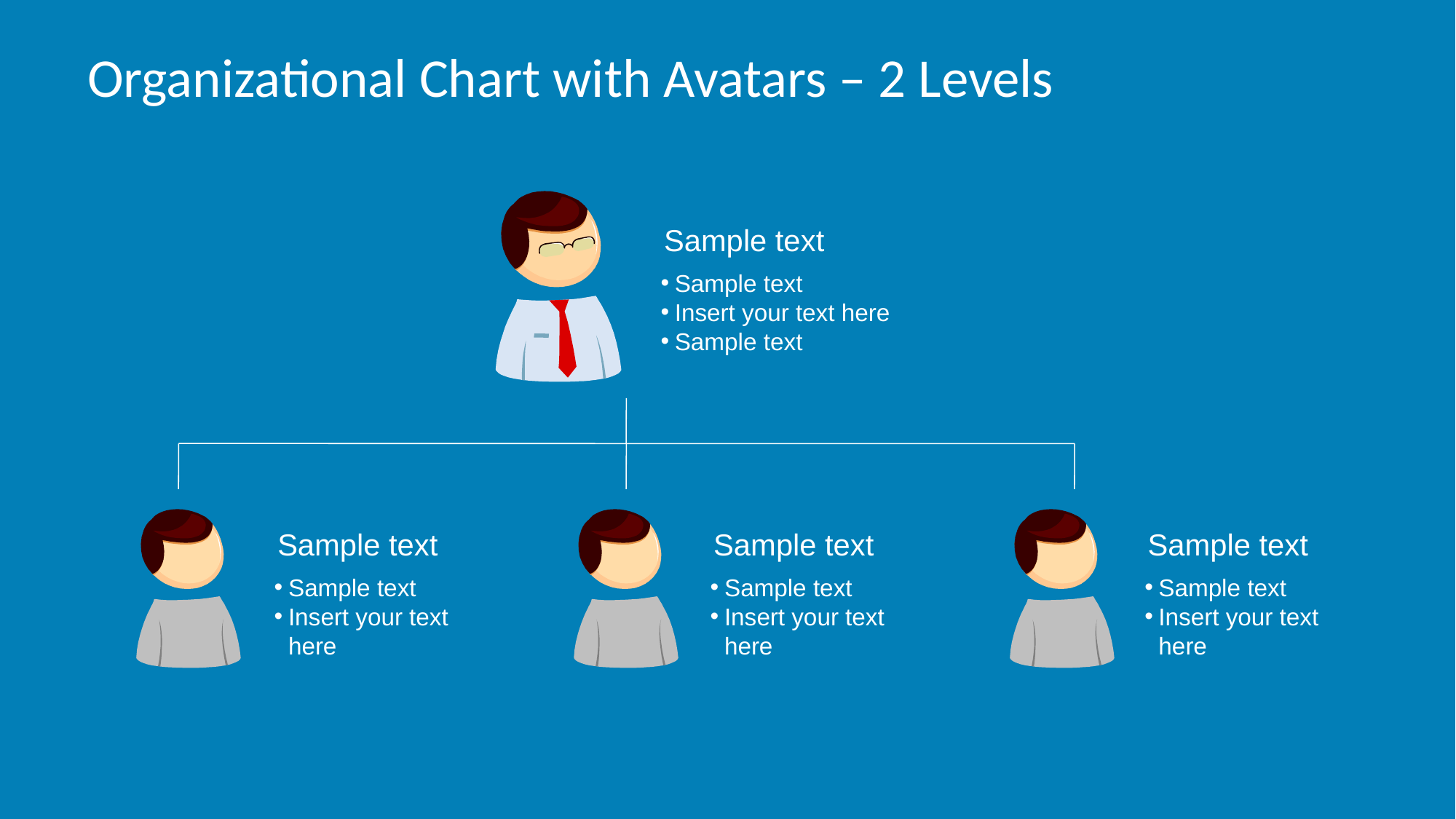

# Organizational Chart with Avatars – 2 Levels

Sample text
Sample text
Insert your text here
Sample text

Sample text
Sample text
Insert your text    here

Sample text
Sample text
Insert your text    here

Sample text
Sample text
Insert your text    here